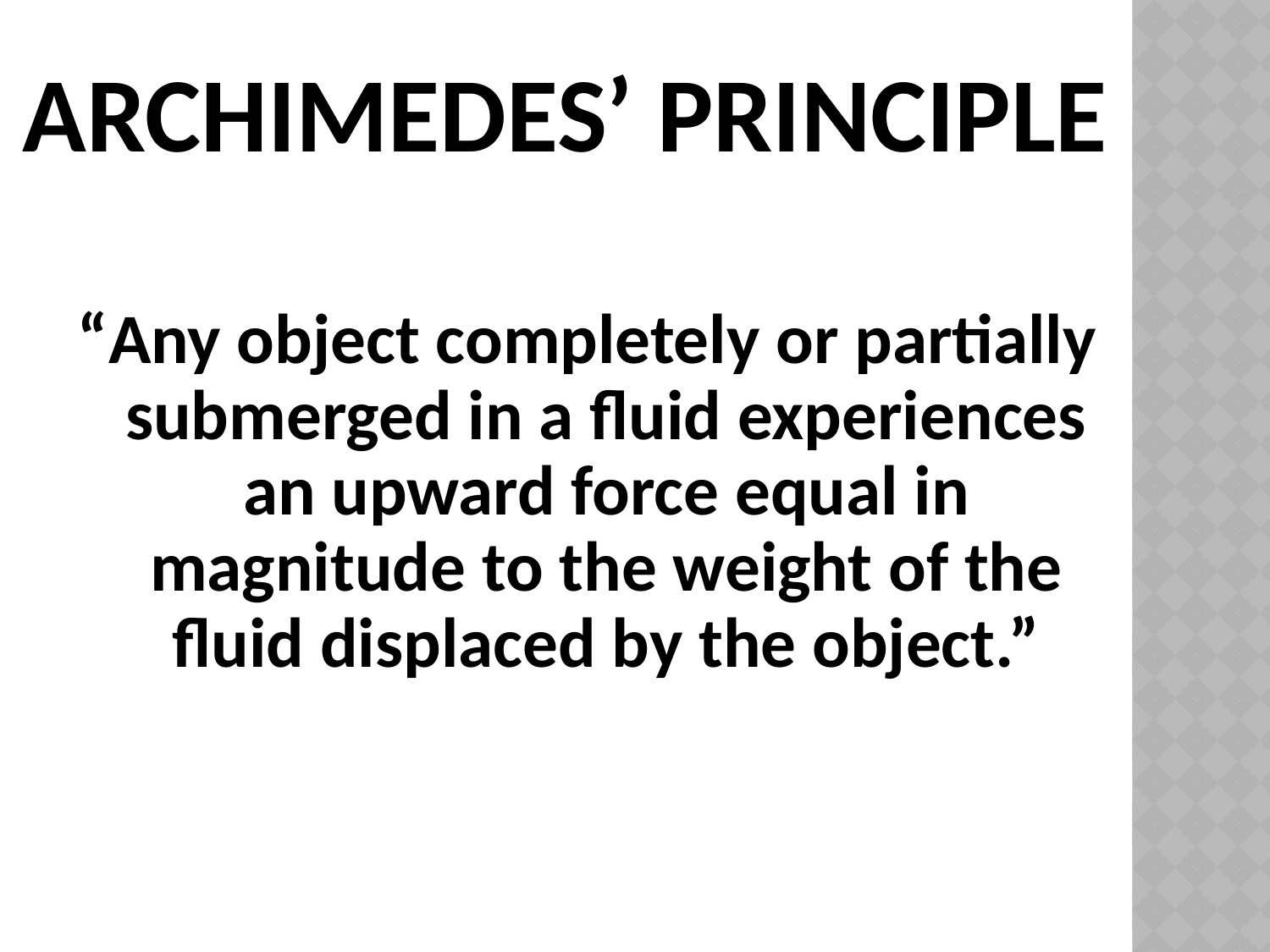

# Archimedes’ Principle
“Any object completely or partially submerged in a fluid experiences an upward force equal in magnitude to the weight of the fluid displaced by the object.”